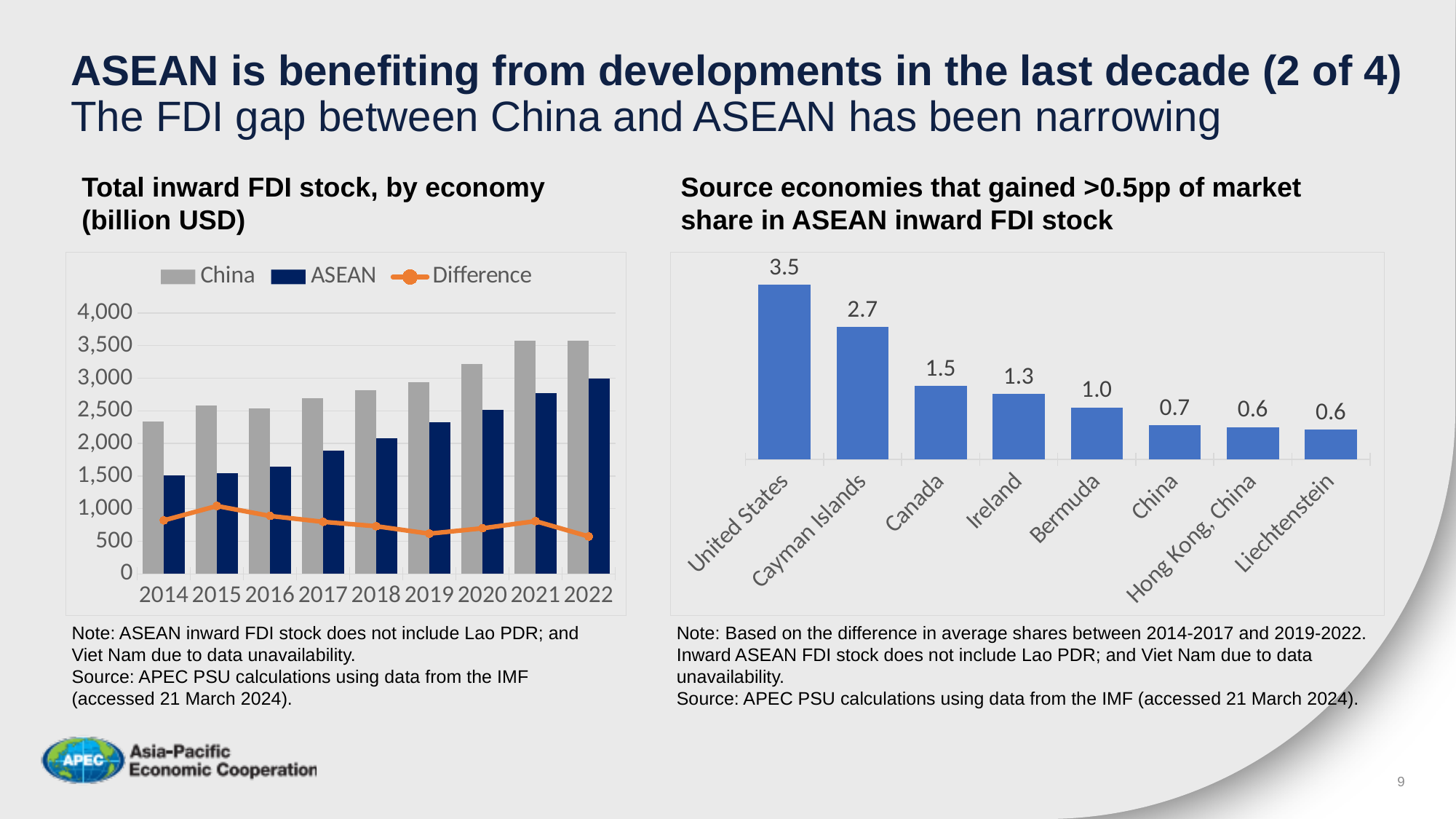

ASEAN is benefiting from developments in the last decade (2 of 4)
The FDI gap between China and ASEAN has been narrowing
Total inward FDI stock, by economy
(billion USD)
Source economies that gained >0.5pp of market share in ASEAN inward FDI stock

### Chart

| Category | Difference |
|---|---|
| United States | 3.4889420165572638 |
| Cayman Islands | 2.6504327049979883 |
| Canada | 1.4727890965815922 |
| Ireland | 1.3118388880671312 |
| Bermuda | 1.03982711035632 |
| China | 0.6789536482828682 |
| Hong Kong, China | 0.647470284367726 |
| Liechtenstein | 0.6027529484627328 |

### Chart

| Category | China | ASEAN | Difference |
|---|---|---|---|
| 2014 | 2331.7548527524796 | 1512.3622435957202 | 819.3926091567594 |
| 2015 | 2579.5642232407 | 1539.0036638894092 | 1040.5605593512907 |
| 2016 | 2534.5319888217 | 1647.17980161518 | 887.3521872065201 |
| 2017 | 2688.4696277066864 | 1891.4742450921417 | 796.9953826145447 |
| 2018 | 2814.06724379737 | 2084.002256117459 | 730.0649876799107 |
| 2019 | 2938.4816422472195 | 2322.2500858101293 | 616.2315564370901 |
| 2020 | 3214.1145533878507 | 2515.878648636658 | 698.2359047511927 |
| 2021 | 3577.743298019962 | 2769.82679074497 | 807.916507274992 |
| 2022 | 3569.1460655634214 | 2996.4401318916994 | 572.705933671722 |
Note: Based on the difference in average shares between 2014-2017 and 2019-2022. Inward ASEAN FDI stock does not include Lao PDR; and Viet Nam due to data unavailability.
Source: APEC PSU calculations using data from the IMF (accessed 21 March 2024).
Note: ASEAN inward FDI stock does not include Lao PDR; and Viet Nam due to data unavailability.
Source: APEC PSU calculations using data from the IMF (accessed 21 March 2024).
9